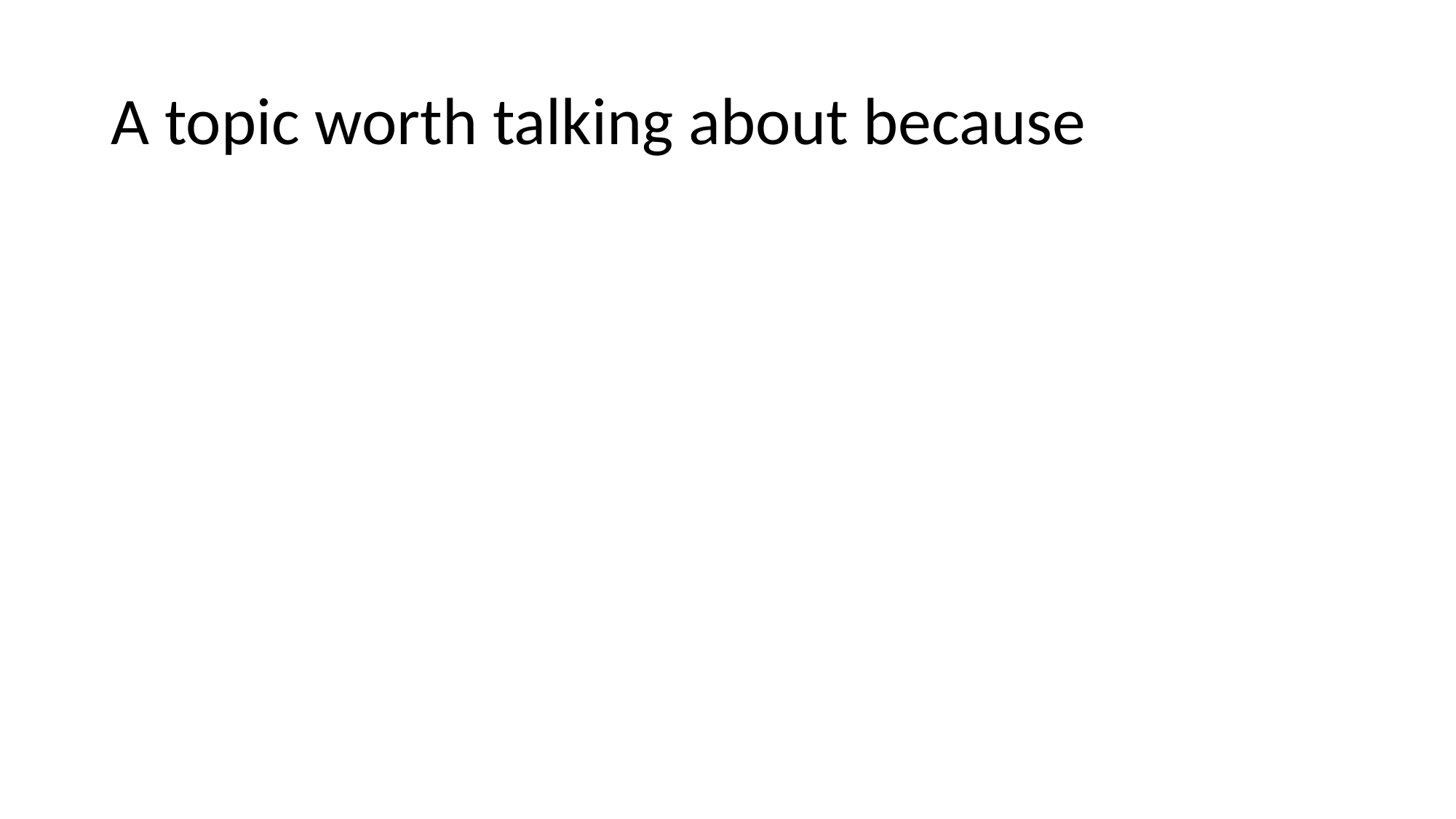

# A topic worth talking about because